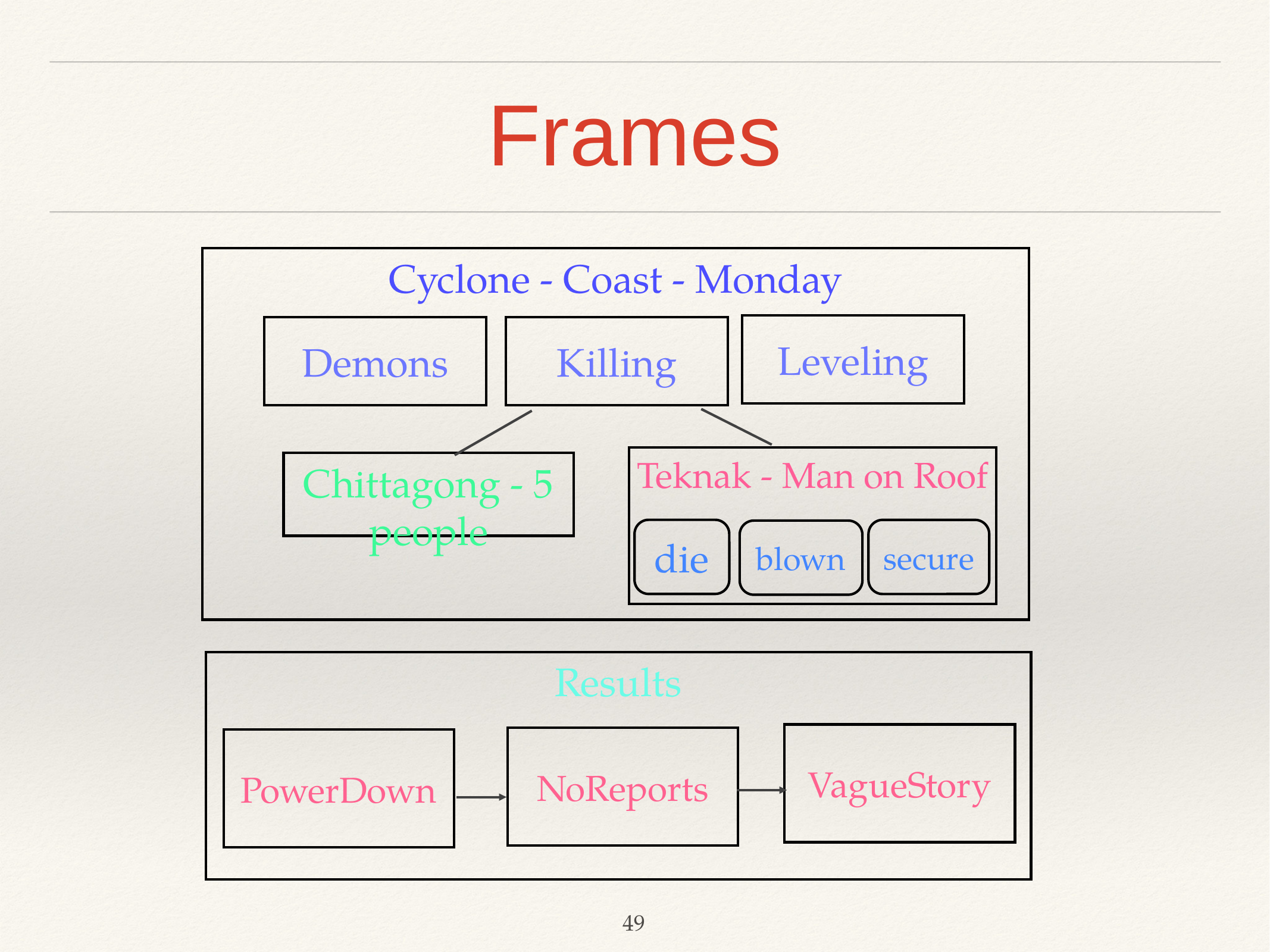

# Frames
Cyclone - Coast - Monday
Leveling
Killing
Demons

Teknak - Man on Roof
Chittagong - 5 people
die
secure
blown
Results
VagueStory
NoReports
PowerDown

49